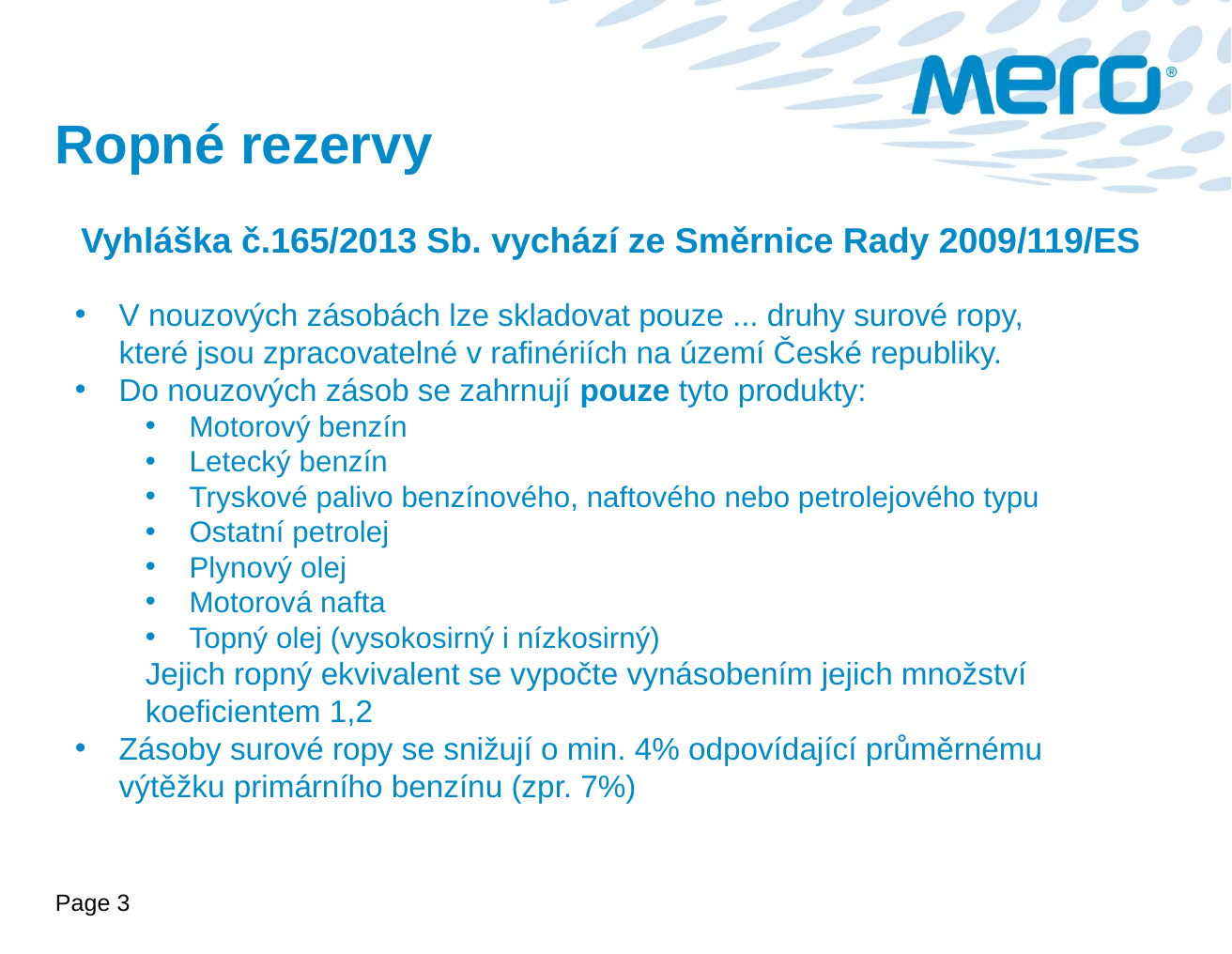

# Ropné rezervy
Vyhláška č.165/2013 Sb. vychází ze Směrnice Rady 2009/119/ES
V nouzových zásobách lze skladovat pouze ... druhy surové ropy, které jsou zpracovatelné v rafinériích na území České republiky.
Do nouzových zásob se zahrnují pouze tyto produkty:
Motorový benzín
Letecký benzín
Tryskové palivo benzínového, naftového nebo petrolejového typu
Ostatní petrolej
Plynový olej
Motorová nafta
Topný olej (vysokosirný i nízkosirný)
Jejich ropný ekvivalent se vypočte vynásobením jejich množství koeficientem 1,2
Zásoby surové ropy se snižují o min. 4% odpovídající průměrnému výtěžku primárního benzínu (zpr. 7%)
Page 3